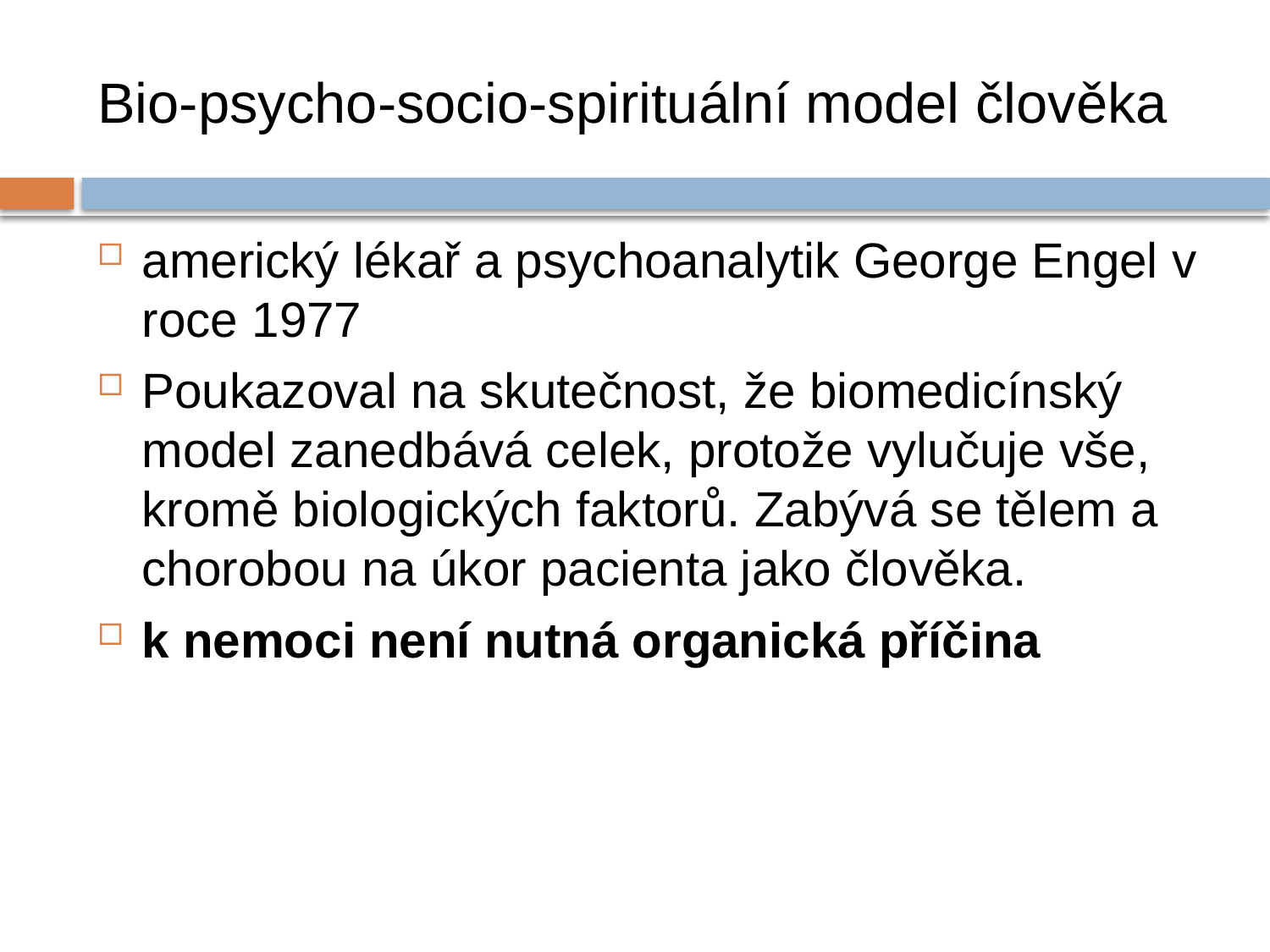

# Bio-psycho-socio-spirituální model člověka
americký lékař a psychoanalytik George Engel v roce 1977
Poukazoval na skutečnost, že biomedicínský model zanedbává celek, protože vylučuje vše, kromě biologických faktorů. Zabývá se tělem a chorobou na úkor pacienta jako člověka.
k nemoci není nutná organická příčina